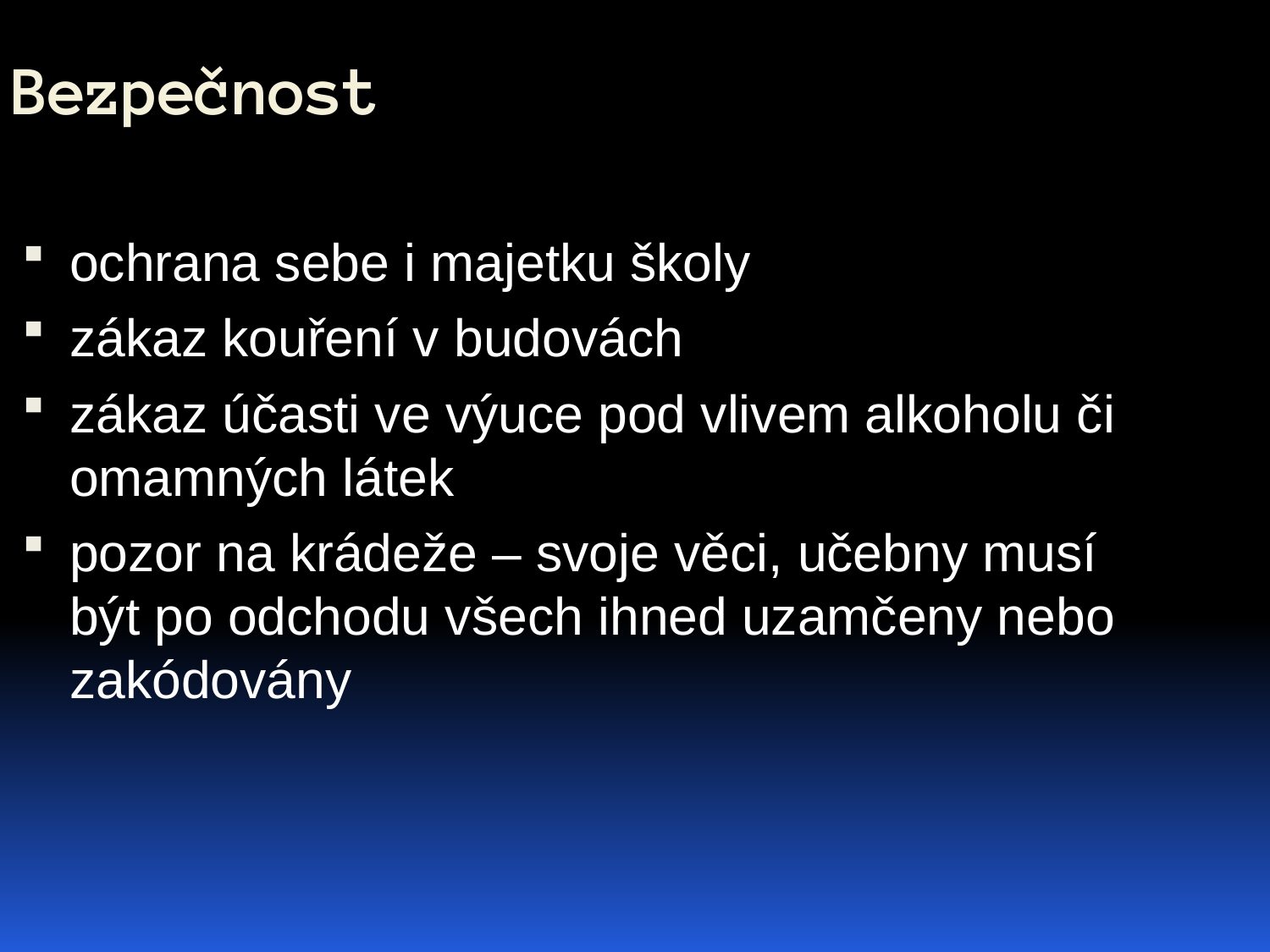

Bezpečnost
ochrana sebe i majetku školy
zákaz kouření v budovách
zákaz účasti ve výuce pod vlivem alkoholu či omamných látek
pozor na krádeže – svoje věci, učebny musí být po odchodu všech ihned uzamčeny nebo zakódovány